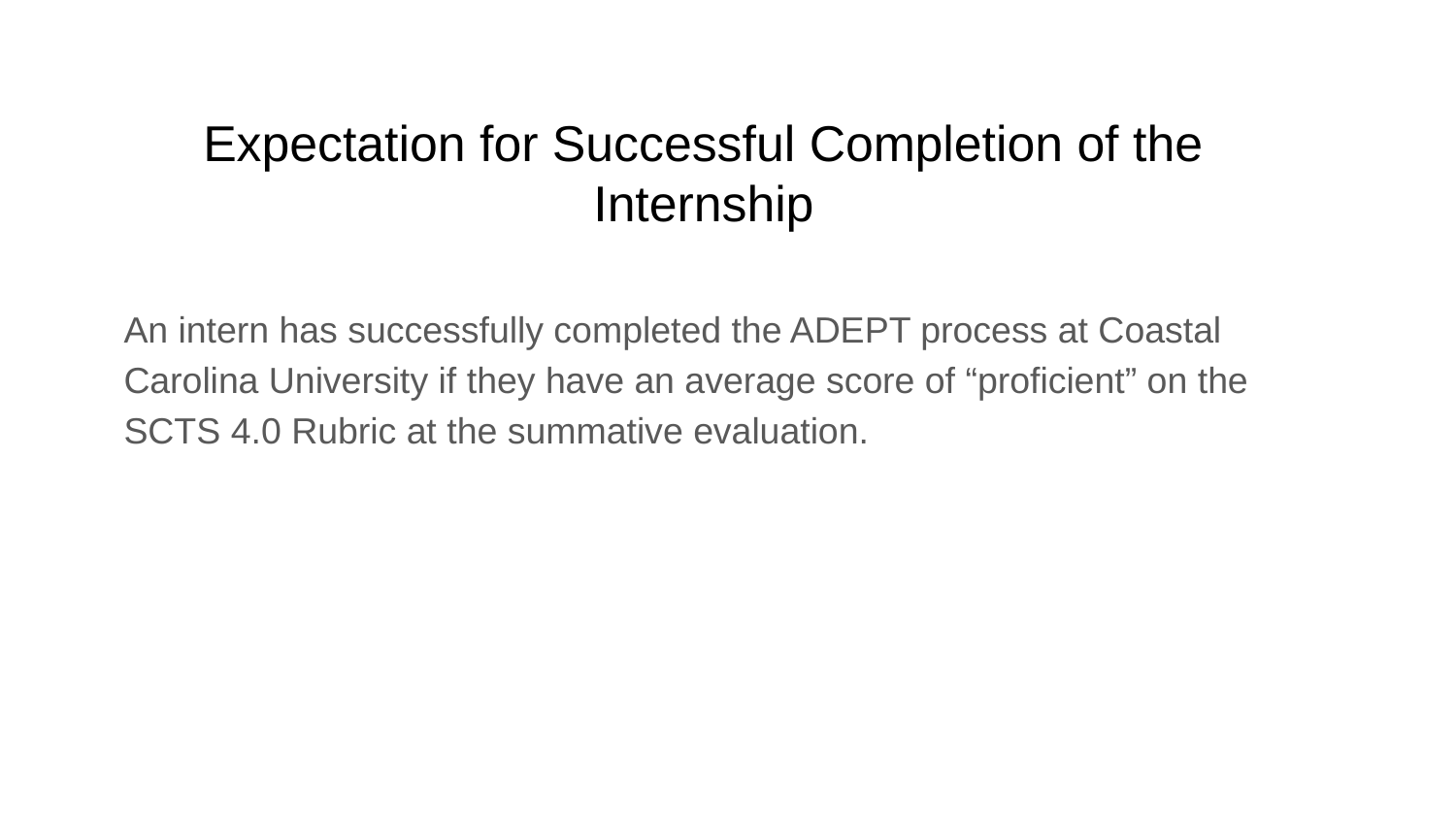

# Expectation for Successful Completion of the Internship

An intern has successfully completed the ADEPT process at Coastal Carolina University if they have an average score of “proficient” on the SCTS 4.0 Rubric at the summative evaluation.